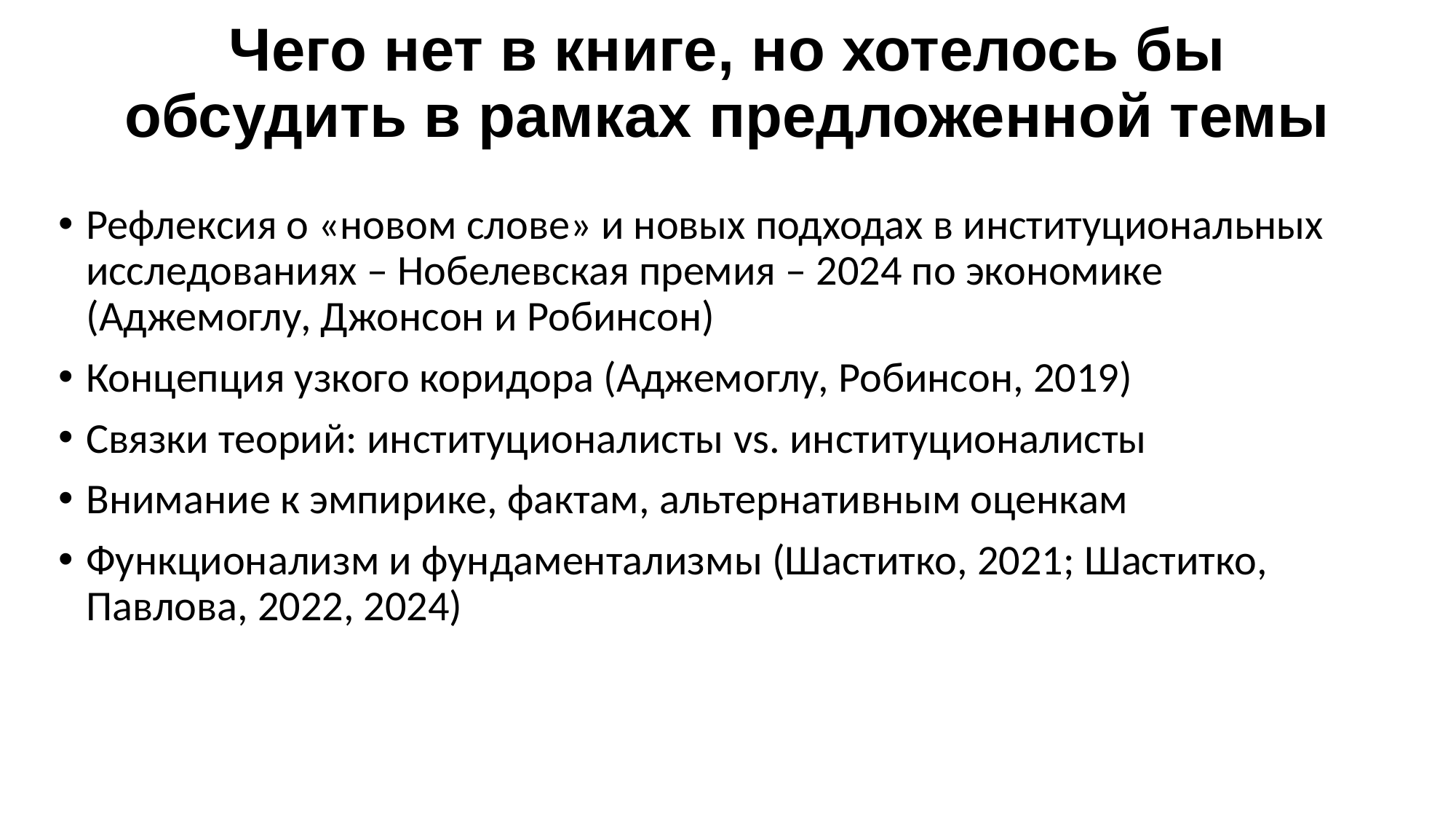

# Чего нет в книге, но хотелось бы обсудить в рамках предложенной темы
Рефлексия о «новом слове» и новых подходах в институциональных исследованиях – Нобелевская премия – 2024 по экономике (Аджемоглу, Джонсон и Робинсон)
Концепция узкого коридора (Аджемоглу, Робинсон, 2019)
Связки теорий: институционалисты vs. институционалисты
Внимание к эмпирике, фактам, альтернативным оценкам
Функционализм и фундаментализмы (Шаститко, 2021; Шаститко, Павлова, 2022, 2024)